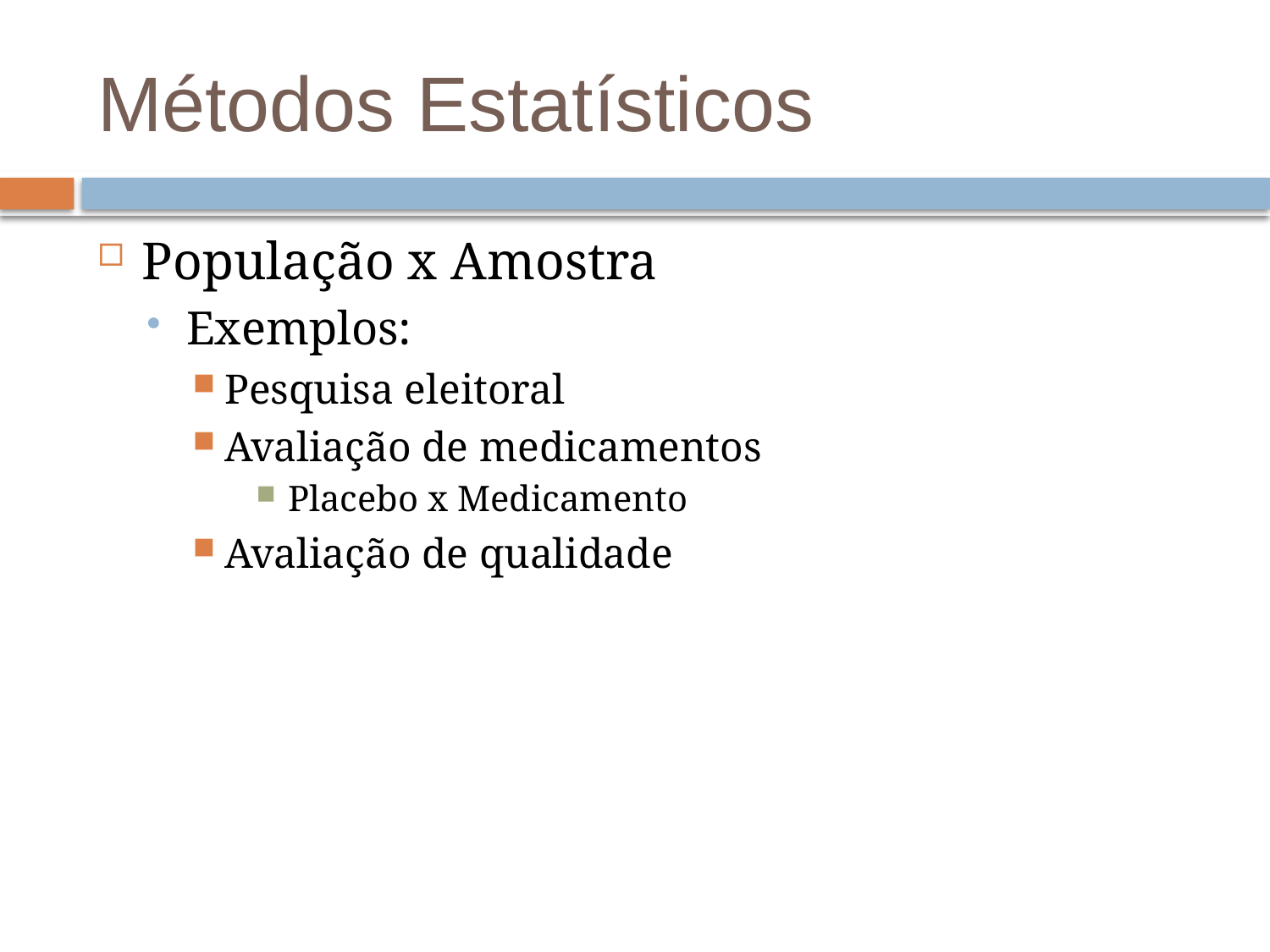

# Métodos Estatísticos
População x Amostra
Exemplos:
Pesquisa eleitoral
Avaliação de medicamentos
Placebo x Medicamento
Avaliação de qualidade